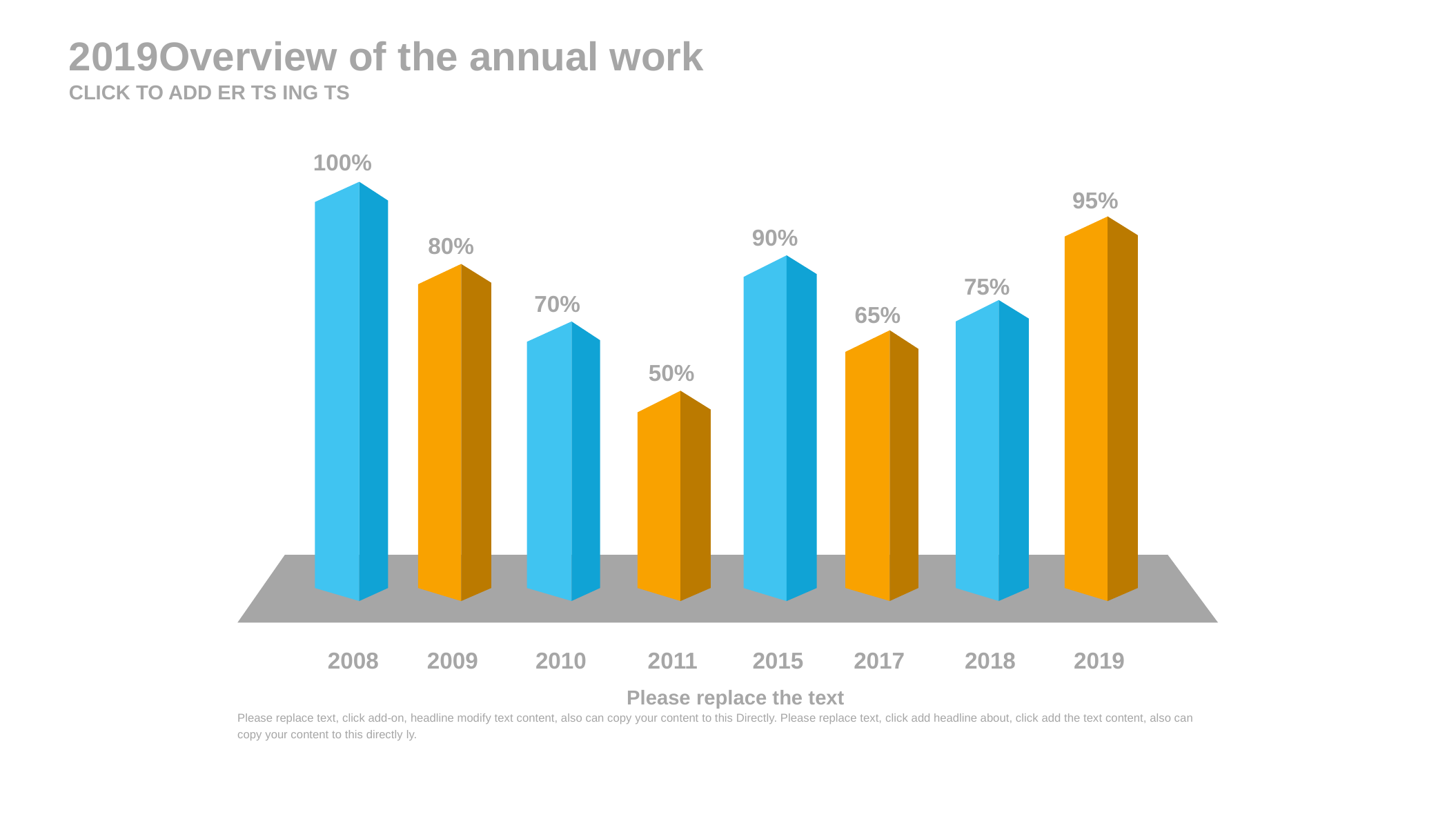

2019Overview of the annual work
CLICK TO ADD ER TS ING TS
100%
95%

90%

80%

75%

70%
65%

50%

2008
2009
2010
2011
2015
2017
2018
2019
Please replace the text
Please replace text, click add-on, headline modify text content, also can copy your content to this Directly. Please replace text, click add headline about, click add the text content, also can copy your content to this directly ly.